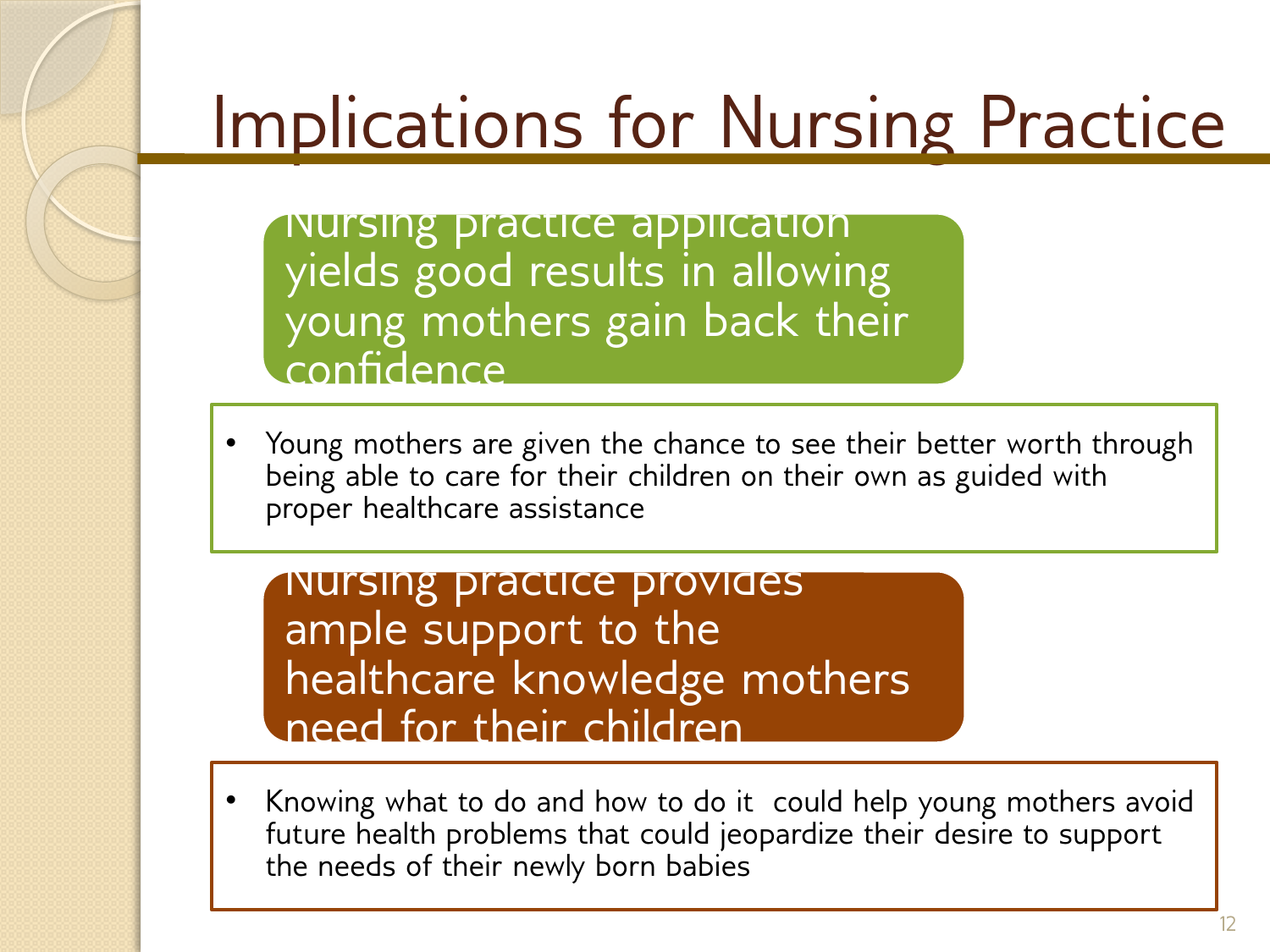

# Implications for Nursing Practice
Nursing practice application yields good results in allowing young mothers gain back their confidence
Nursing practice provides ample support to the healthcare knowledge mothers need for their children
Young mothers are given the chance to see their better worth through being able to care for their children on their own as guided with proper healthcare assistance
Knowing what to do and how to do it  could help young mothers avoid future health problems that could jeopardize their desire to support the needs of their newly born babies
12